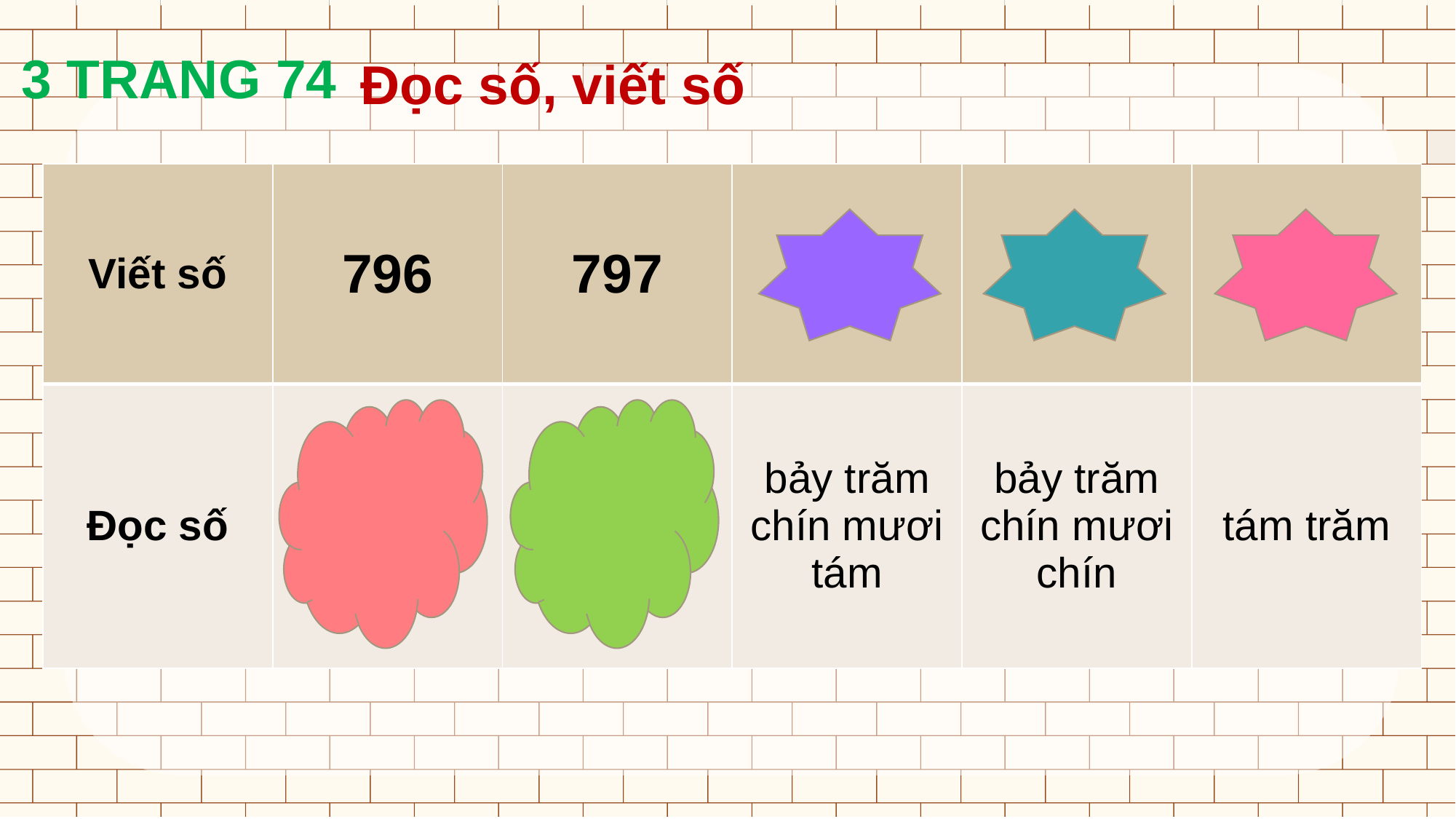

Đọc số, viết số
3 TRANG 74
| Viết số | 796 | 797 | 798 | 799 | 800 |
| --- | --- | --- | --- | --- | --- |
| Đọc số | bảy trăm chín mươi sáu | bảy trăm chín mươi sáu | bảy trăm chín mươi tám | bảy trăm chín mươi chín | tám trăm |